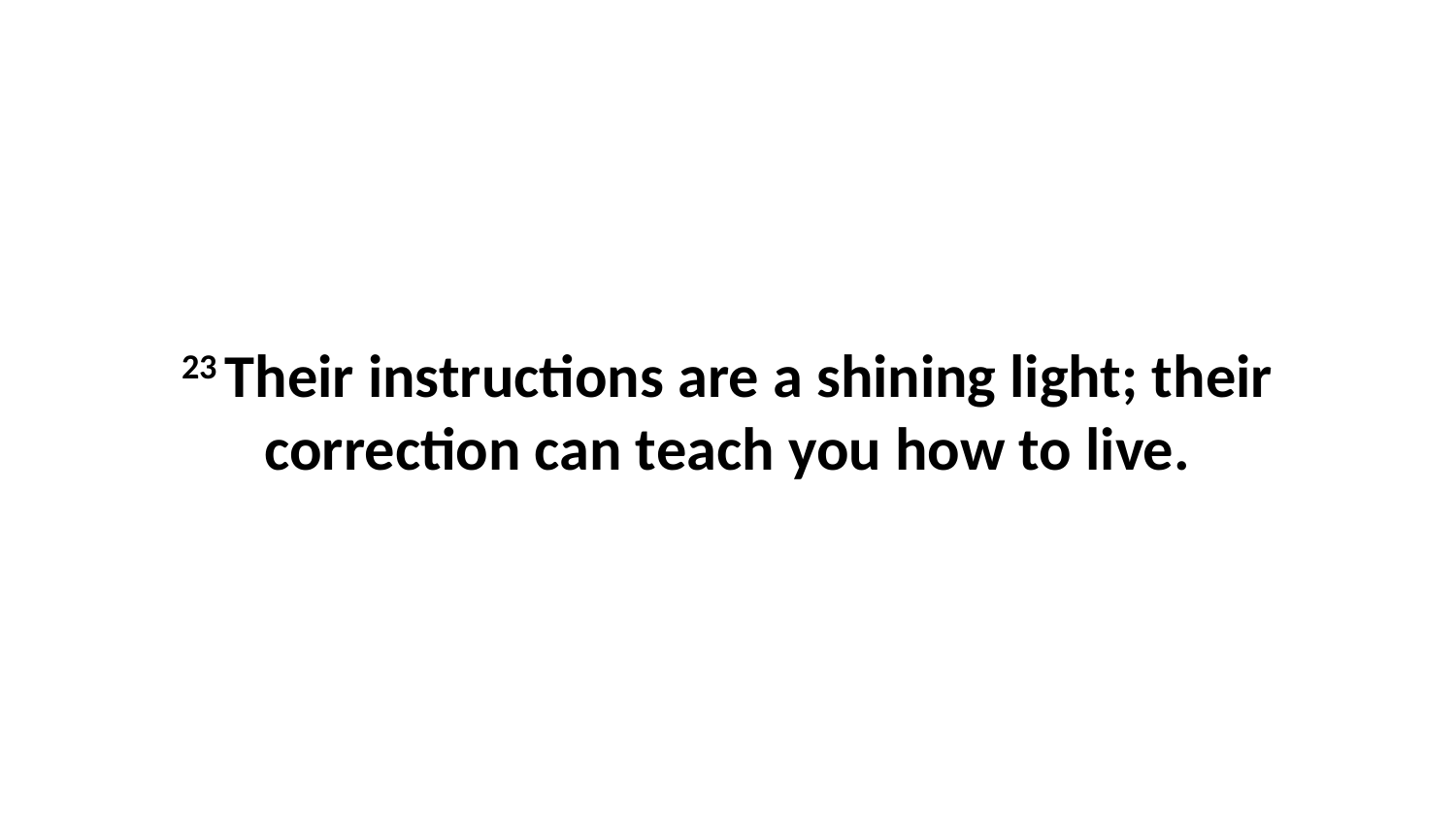

23 Their instructions are a shining light; their correction can teach you how to live.